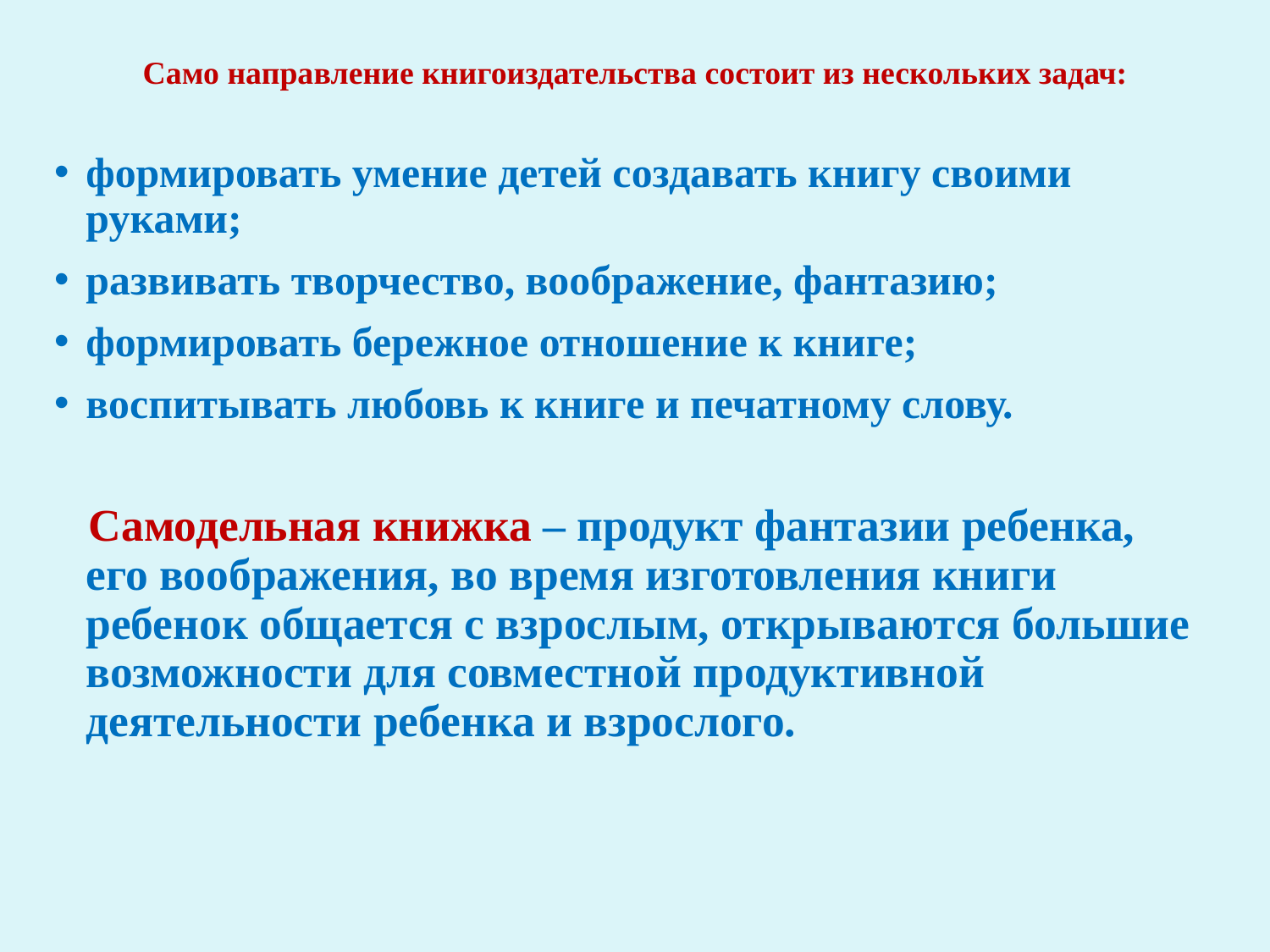

# Само направление книгоиздательства состоит из нескольких задач:
формировать умение детей создавать книгу своими руками;
развивать творчество, воображение, фантазию;
формировать бережное отношение к книге;
воспитывать любовь к книге и печатному слову.

   Самодельная книжка – продукт фантазии ребенка, его воображения, во время изготовления книги ребенок общается с взрослым, открываются большие возможности для совместной продуктивной деятельности ребенка и взрослого.